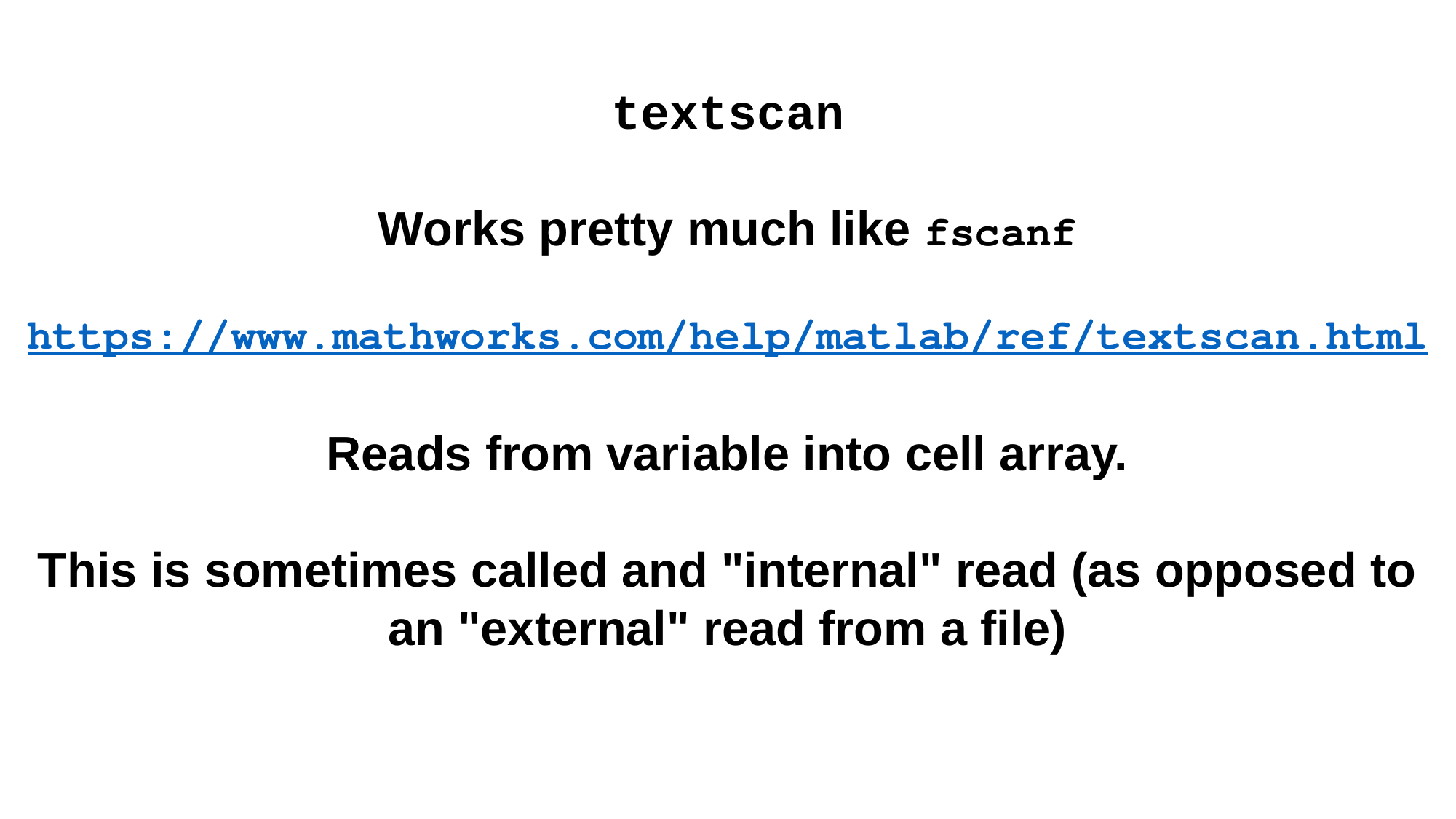

textscan

Works pretty much like fscanf

https://www.mathworks.com/help/matlab/ref/textscan.html

Reads from variable into cell array.

This is sometimes called and "internal" read (as opposed to an "external" read from a file)